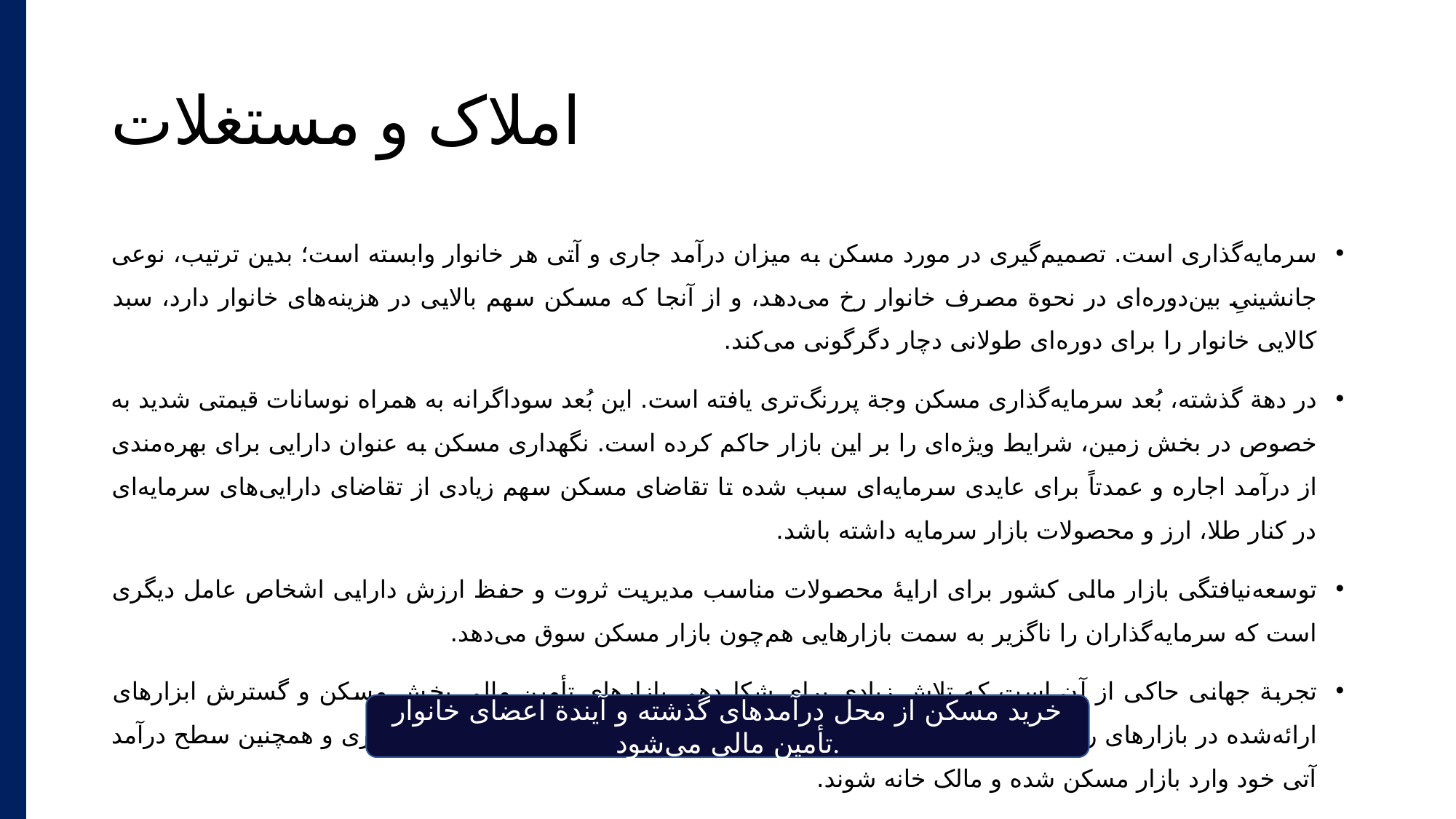

# املاک و مستغلات
سرمایه‌گذاری است. تصمیم‌گیری در مورد مسکن به میزان درآمد جاری و آتی هر خانوار وابسته است؛ بدین ترتیب، نوعی جانشینیِ بین‌دوره‌ای در نحوة مصرف خانوار رخ می‌دهد، و از آنجا که مسکن سهم بالایی در هزینه‌های خانوار دارد، سبد کالایی خانوار را برای دوره‌ای طولانی دچار دگرگونی می‌کند.
در دهة گذشته، بُعد سرمایه‌گذاری مسکن وجة پررنگ‌تری یافته است. این بُعد سوداگرانه به همراه نوسانات قیمتی شدید به خصوص در بخش زمین، شرایط ویژه‌ای را بر این بازار حاکم کرده است. نگهداری مسکن به عنوان دارایی برای بهره‌مندی از درآمد اجاره و عمدتاً برای عایدی سرمایه‌ای سبب شده تا تقاضای مسکن سهم زیادی از تقاضای دارایی‌های سرمایه‌ای در کنار طلا، ارز و محصولات بازار سرمایه داشته باشد.
توسعه‌نیافتگی بازار مالی کشور برای ارایۀ محصولات مناسب مدیریت ثروت و حفظ ارزش دارایی اشخاص عامل دیگری است که سرمایه‌گذاران را ناگزیر به سمت بازارهایی هم‌چون بازار مسکن سوق می‌دهد.
تجربة جهانی حاکی از آن است که تلاش زیادی برای شکل‌دهی بازارهای تأمین مالی بخش مسکن و گسترش ابزارهای ارائه‌شده در بازارهای رهن اولیه و ثانویه انجام شده است تا خانوارها با توجه به سطح درآمد جاری و همچنین سطح درآمد آتی خود وارد بازار مسکن شده و مالک خانه شوند.

خرید مسکن از محل درآمدهای گذشته و آیندة اعضای خانوار تأمین مالی می‌شود.